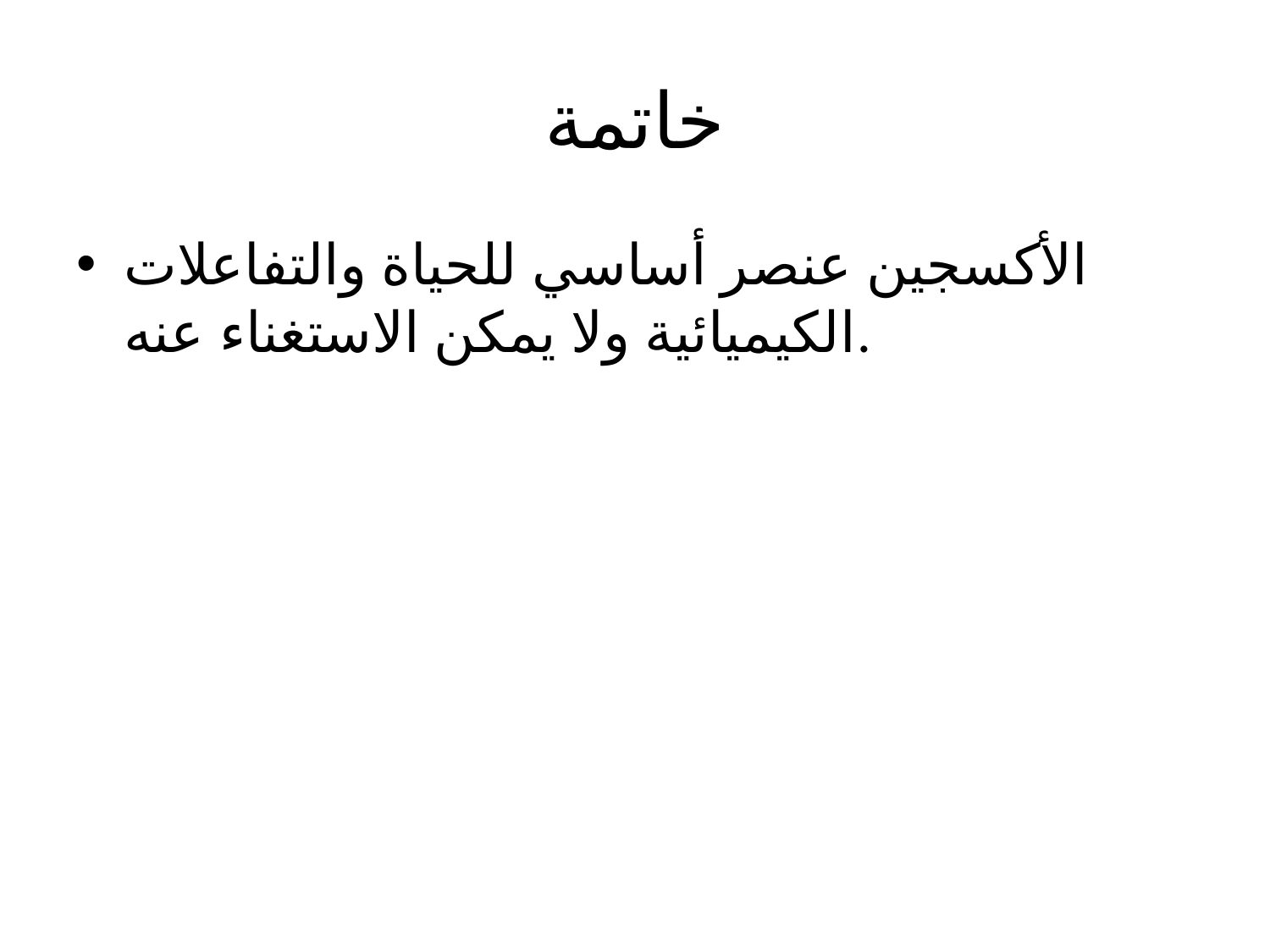

# خاتمة
الأكسجين عنصر أساسي للحياة والتفاعلات الكيميائية ولا يمكن الاستغناء عنه.